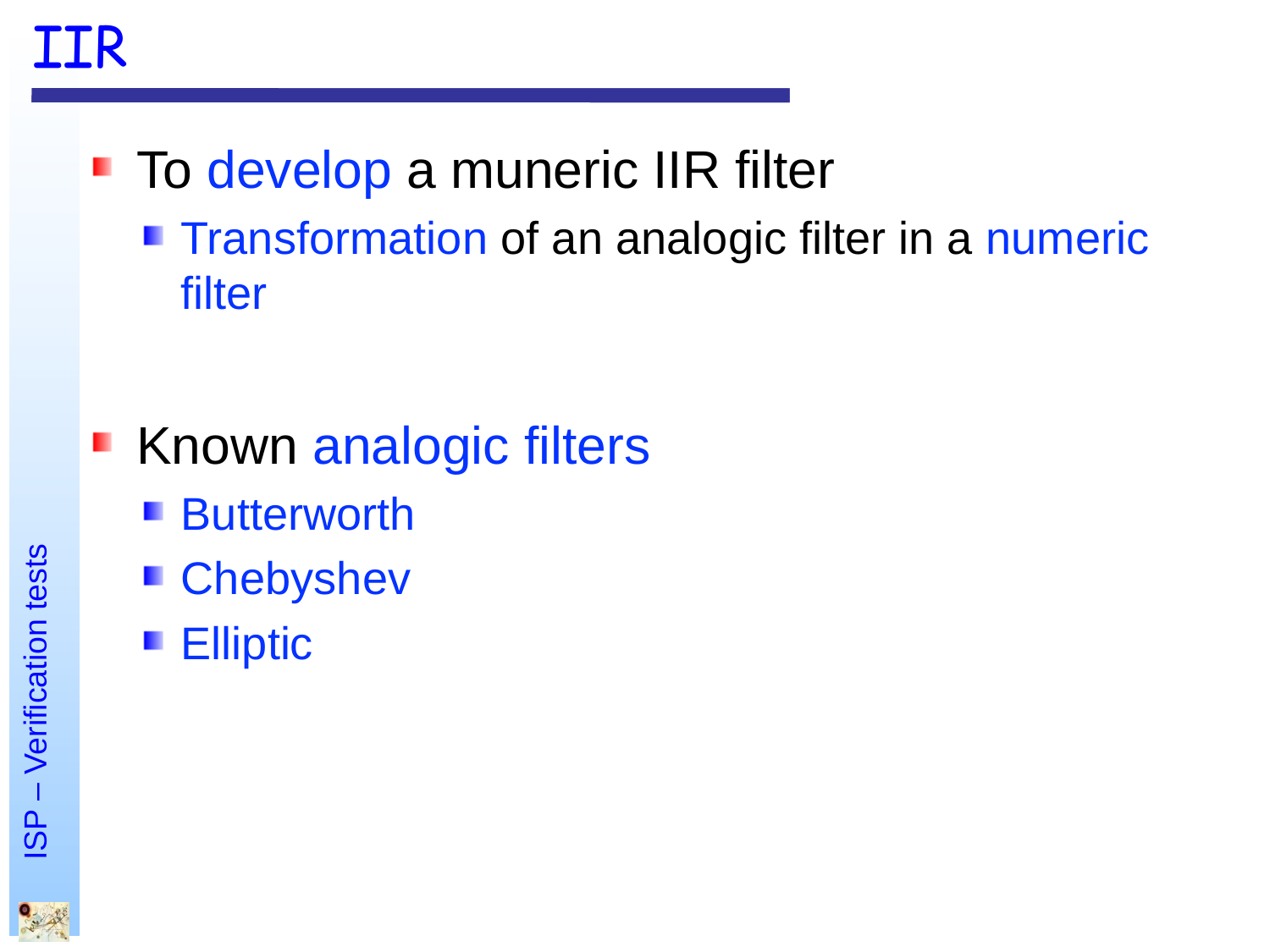

# IIR

To develop a muneric IIR filter
Transformation of an analogic filter in a numeric filter

Known analogic filters
Butterworth
Chebyshev
Elliptic